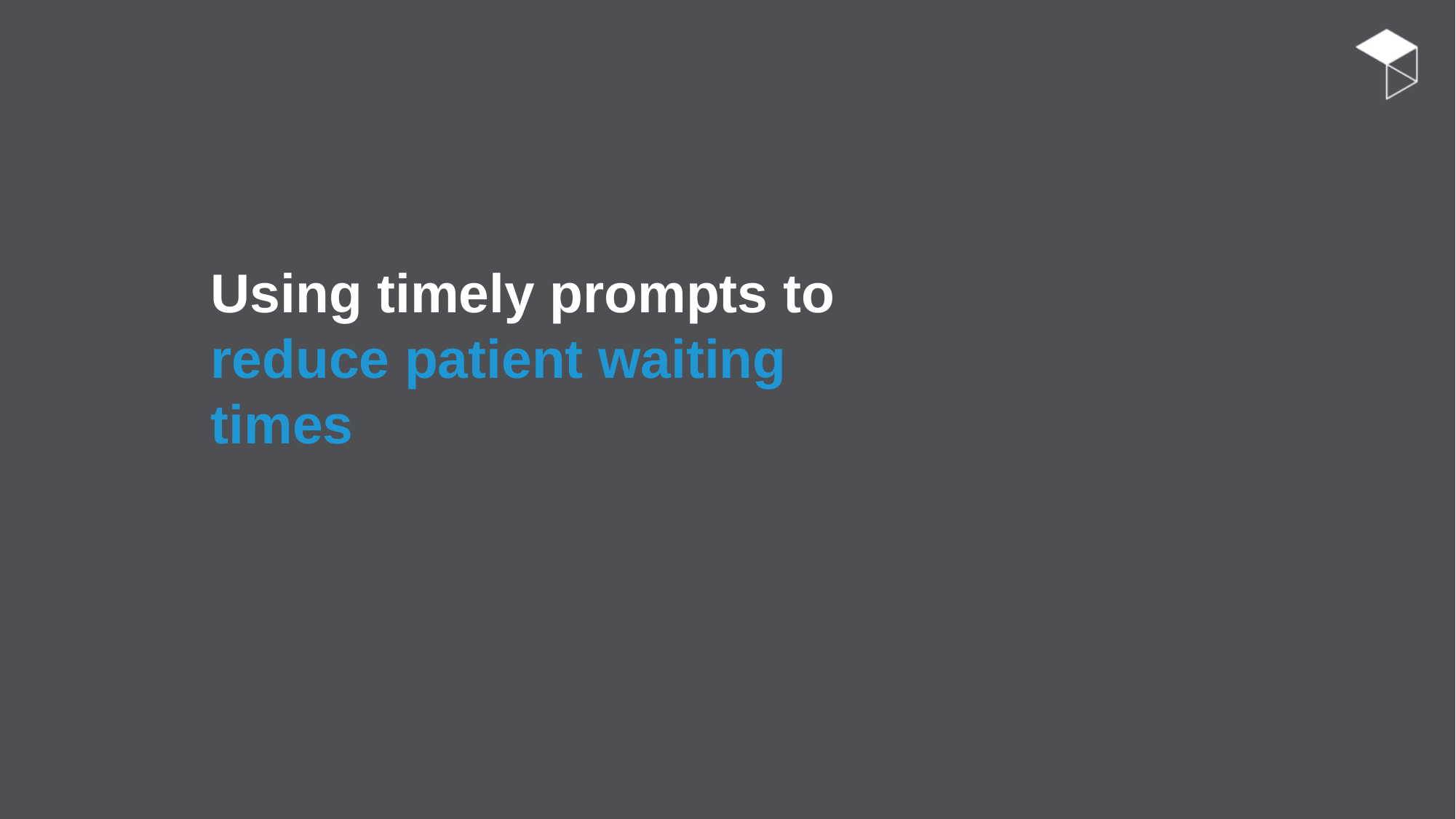

Using timely prompts to reduce patient waiting times